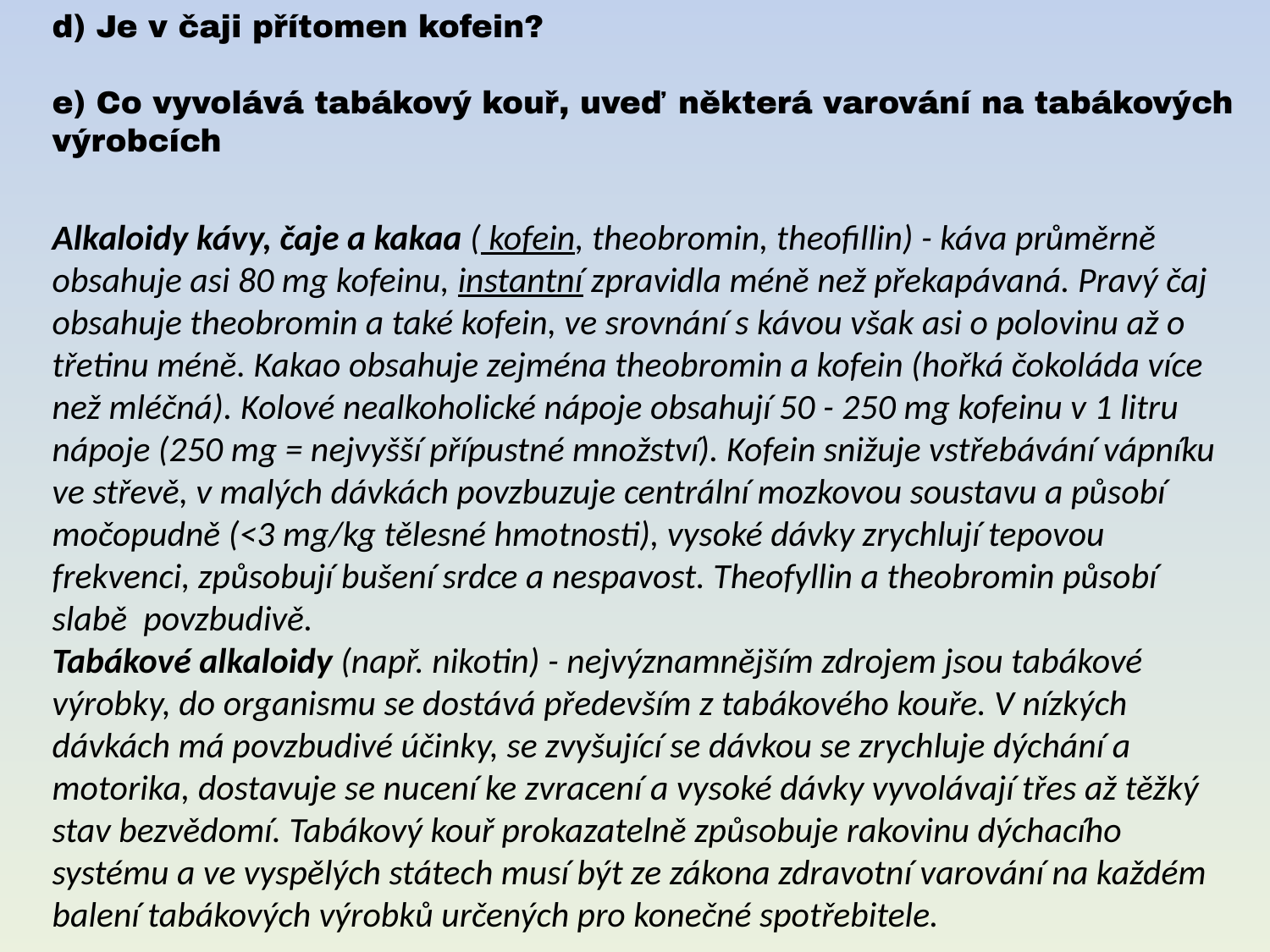

d) Je v čaji přítomen kofein?

e) Co vyvolává tabákový kouř, uveď některá varování na tabákových výrobcích
Alkaloidy kávy, čaje a kakaa ( kofein, theobromin, theofillin) - káva průměrně obsahuje asi 80 mg kofeinu, instantní zpravidla méně než překapávaná. Pravý čaj obsahuje theobromin a také kofein, ve srovnání s kávou však asi o polovinu až o třetinu méně. Kakao obsahuje zejména theobromin a kofein (hořká čokoláda více než mléčná). Kolové nealkoholické nápoje obsahují 50 - 250 mg kofeinu v 1 litru nápoje (250 mg = nejvyšší přípustné množství). Kofein snižuje vstřebávání vápníku ve střevě, v malých dávkách povzbuzuje centrální mozkovou soustavu a působí močopudně (<3 mg/kg tělesné hmotnosti), vysoké dávky zrychlují tepovou frekvenci, způsobují bušení srdce a nespavost. Theofyllin a theobromin působí slabě  povzbudivě.
Tabákové alkaloidy (např. nikotin) - nejvýznamnějším zdrojem jsou tabákové výrobky, do organismu se dostává především z tabákového kouře. V nízkých dávkách má povzbudivé účinky, se zvyšující se dávkou se zrychluje dýchání a motorika, dostavuje se nucení ke zvracení a vysoké dávky vyvolávají třes až těžký stav bezvědomí. Tabákový kouř prokazatelně způsobuje rakovinu dýchacího systému a ve vyspělých státech musí být ze zákona zdravotní varování na každém balení tabákových výrobků určených pro konečné spotřebitele.